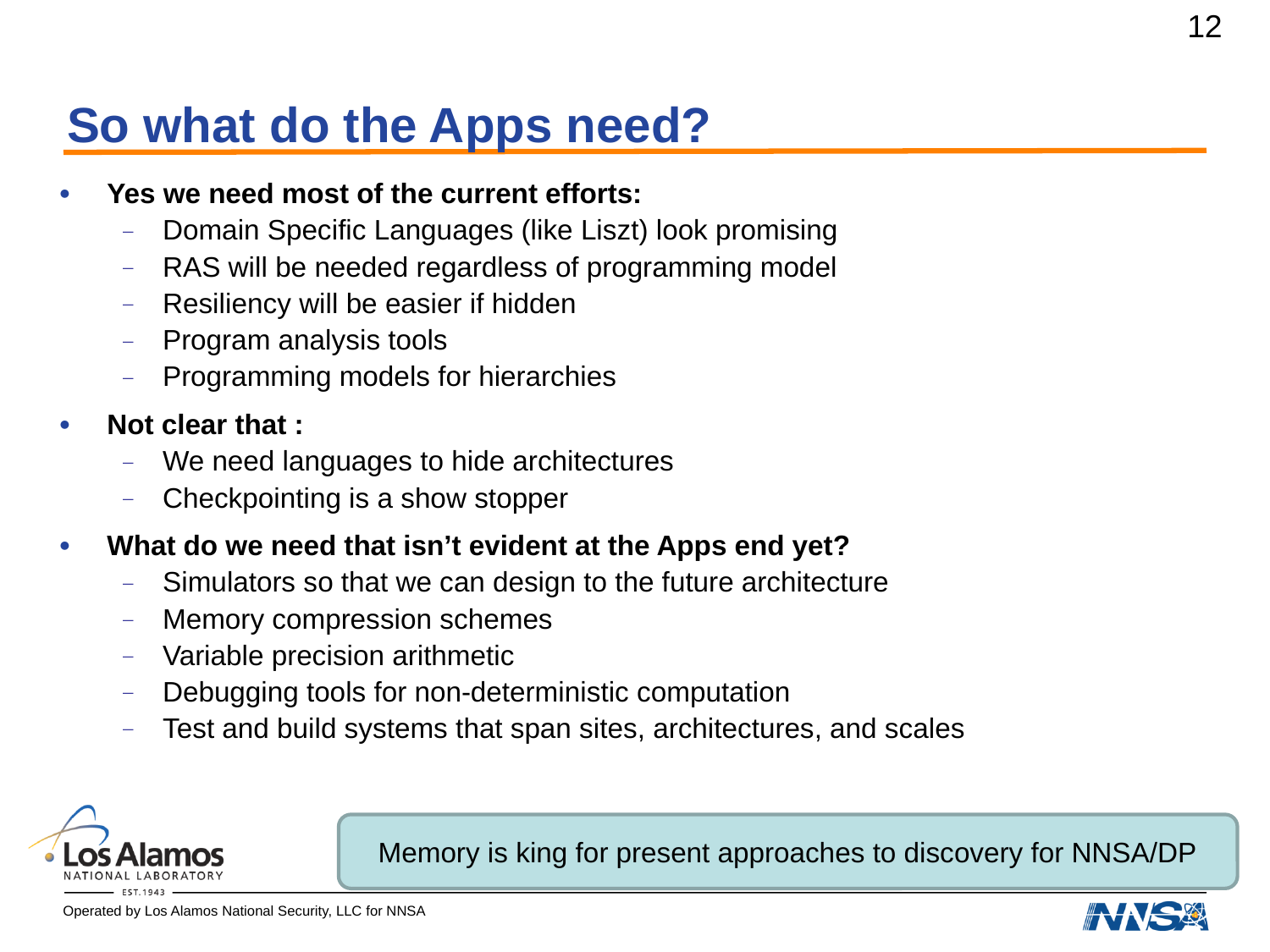

# So what do the Apps need?
Yes we need most of the current efforts:
Domain Specific Languages (like Liszt) look promising
RAS will be needed regardless of programming model
Resiliency will be easier if hidden
Program analysis tools
Programming models for hierarchies
Not clear that :
We need languages to hide architectures
Checkpointing is a show stopper
What do we need that isn’t evident at the Apps end yet?
Simulators so that we can design to the future architecture
Memory compression schemes
Variable precision arithmetic
Debugging tools for non-deterministic computation
Test and build systems that span sites, architectures, and scales

Memory is king for present approaches to discovery for NNSA/DP